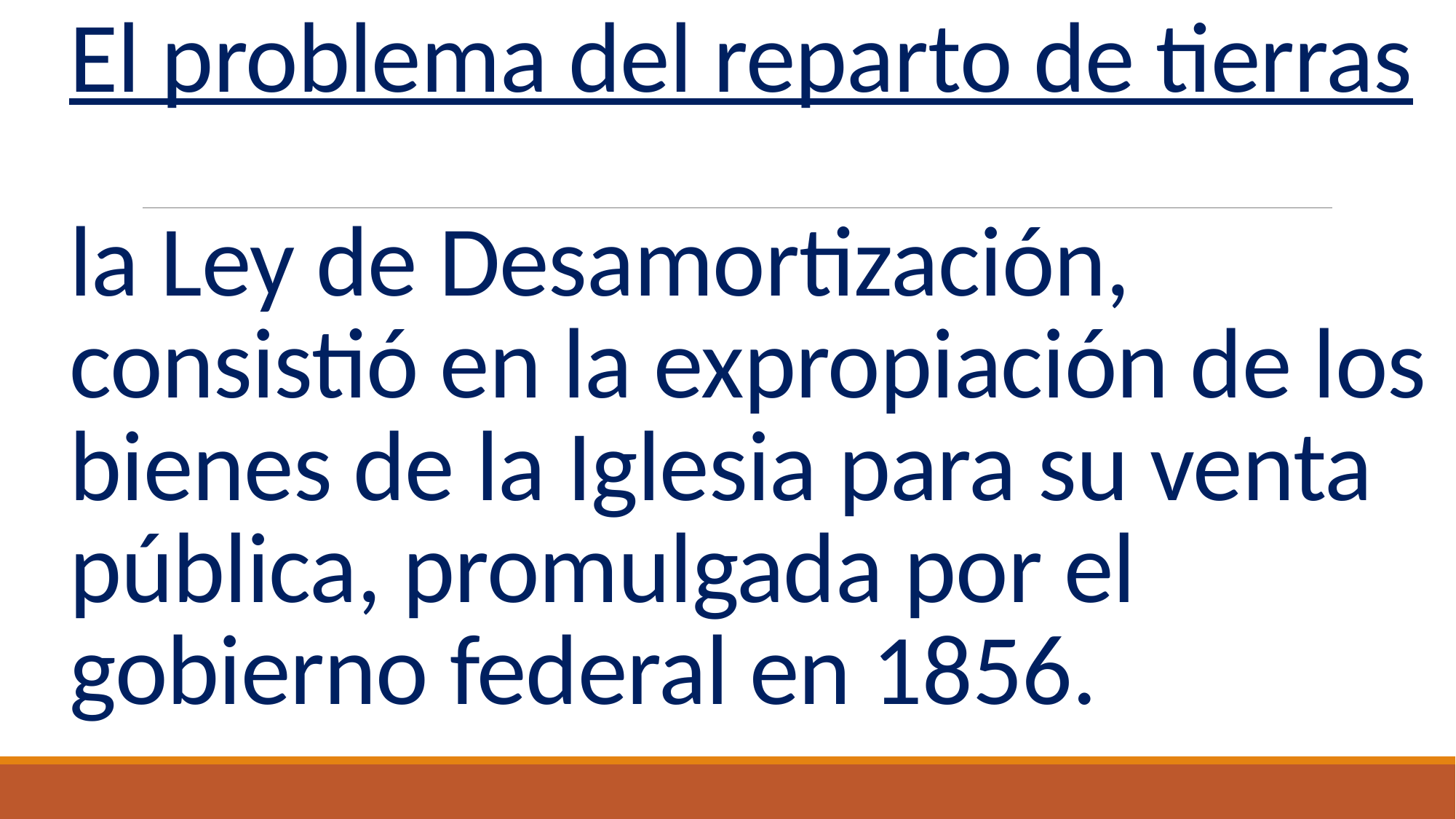

# El problema del reparto de tierras la Ley de Desamortización, consistió en la expropiación de los bienes de la Iglesia para su venta pública, promulgada por el gobierno federal en 1856.